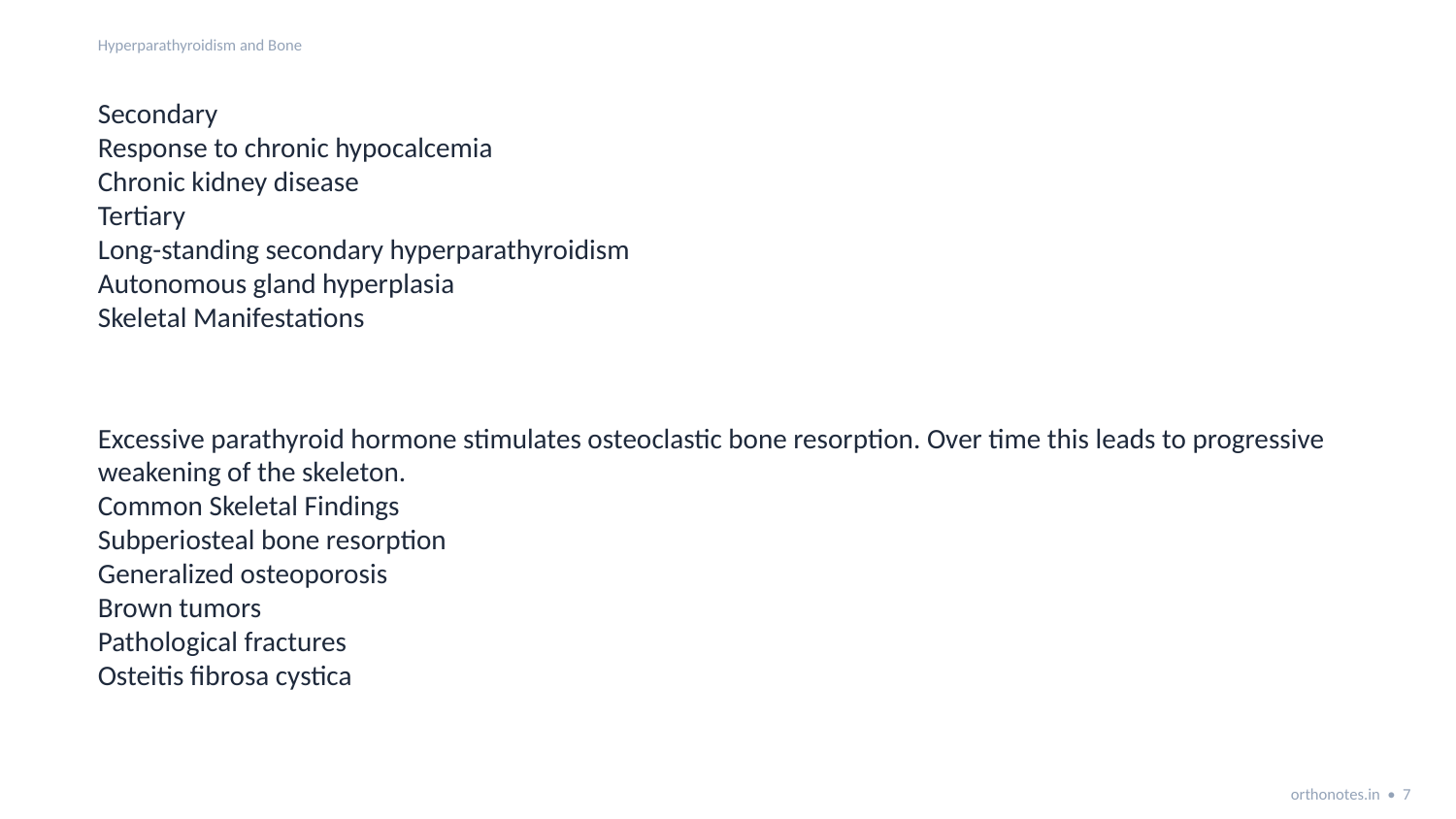

Hyperparathyroidism and Bone
Secondary
Response to chronic hypocalcemia
Chronic kidney disease
Tertiary
Long-standing secondary hyperparathyroidism
Autonomous gland hyperplasia
Skeletal Manifestations
Excessive parathyroid hormone stimulates osteoclastic bone resorption. Over time this leads to progressive weakening of the skeleton.
Common Skeletal Findings
Subperiosteal bone resorption
Generalized osteoporosis
Brown tumors
Pathological fractures
Osteitis fibrosa cystica
orthonotes.in  •  7